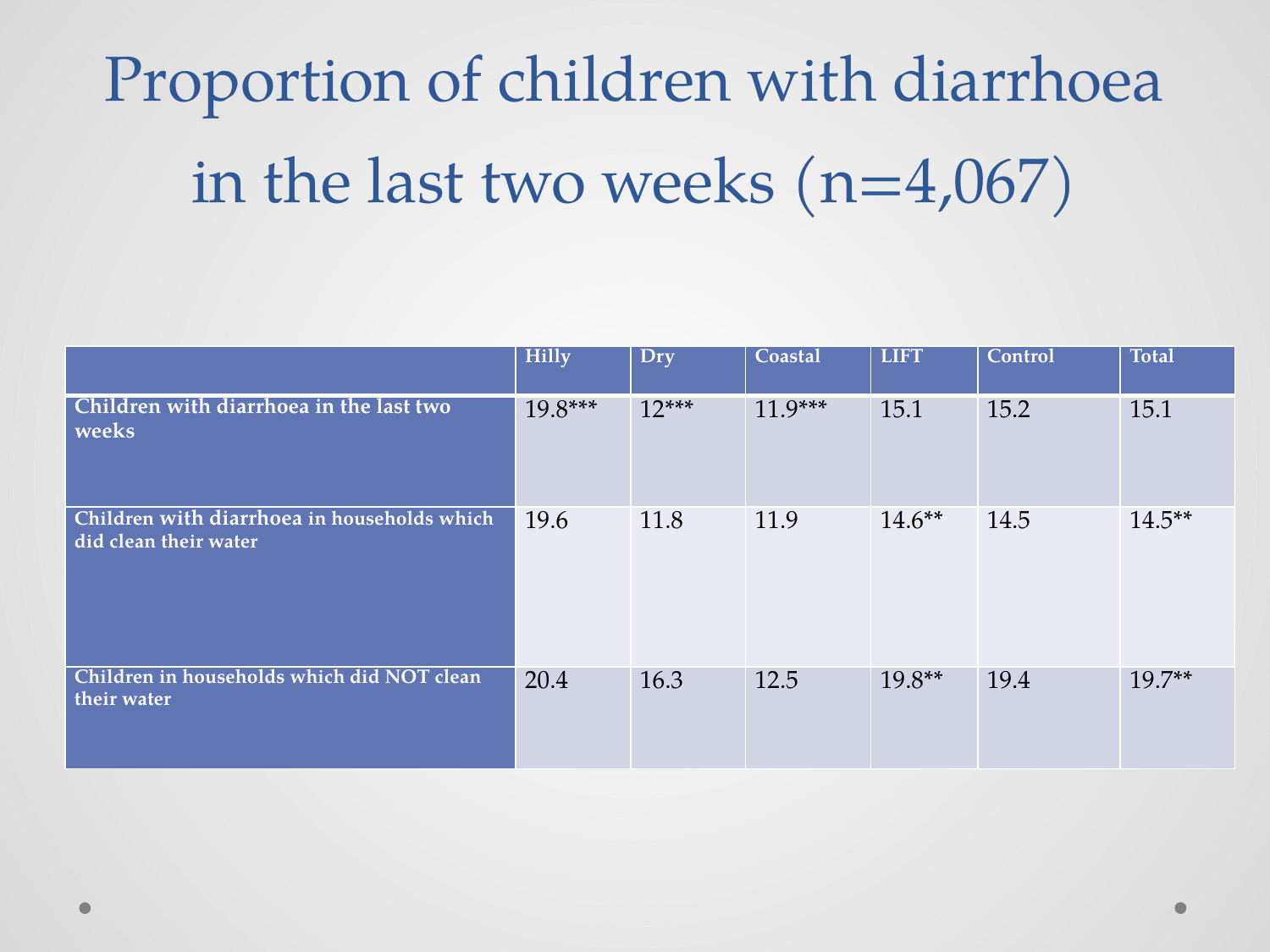

# Proportion of children with diarrhoea in the last two weeks (n=4,067)
|  | Hilly | Dry | Coastal | LIFT | Control | Total |
| --- | --- | --- | --- | --- | --- | --- |
| Children with diarrhoea in the last two weeks | 19.8\*\*\* | 12\*\*\* | 11.9\*\*\* | 15.1 | 15.2 | 15.1 |
| Children with diarrhoea in households which did clean their water | 19.6 | 11.8 | 11.9 | 14.6\*\* | 14.5 | 14.5\*\* |
| Children in households which did NOT clean their water | 20.4 | 16.3 | 12.5 | 19.8\*\* | 19.4 | 19.7\*\* |